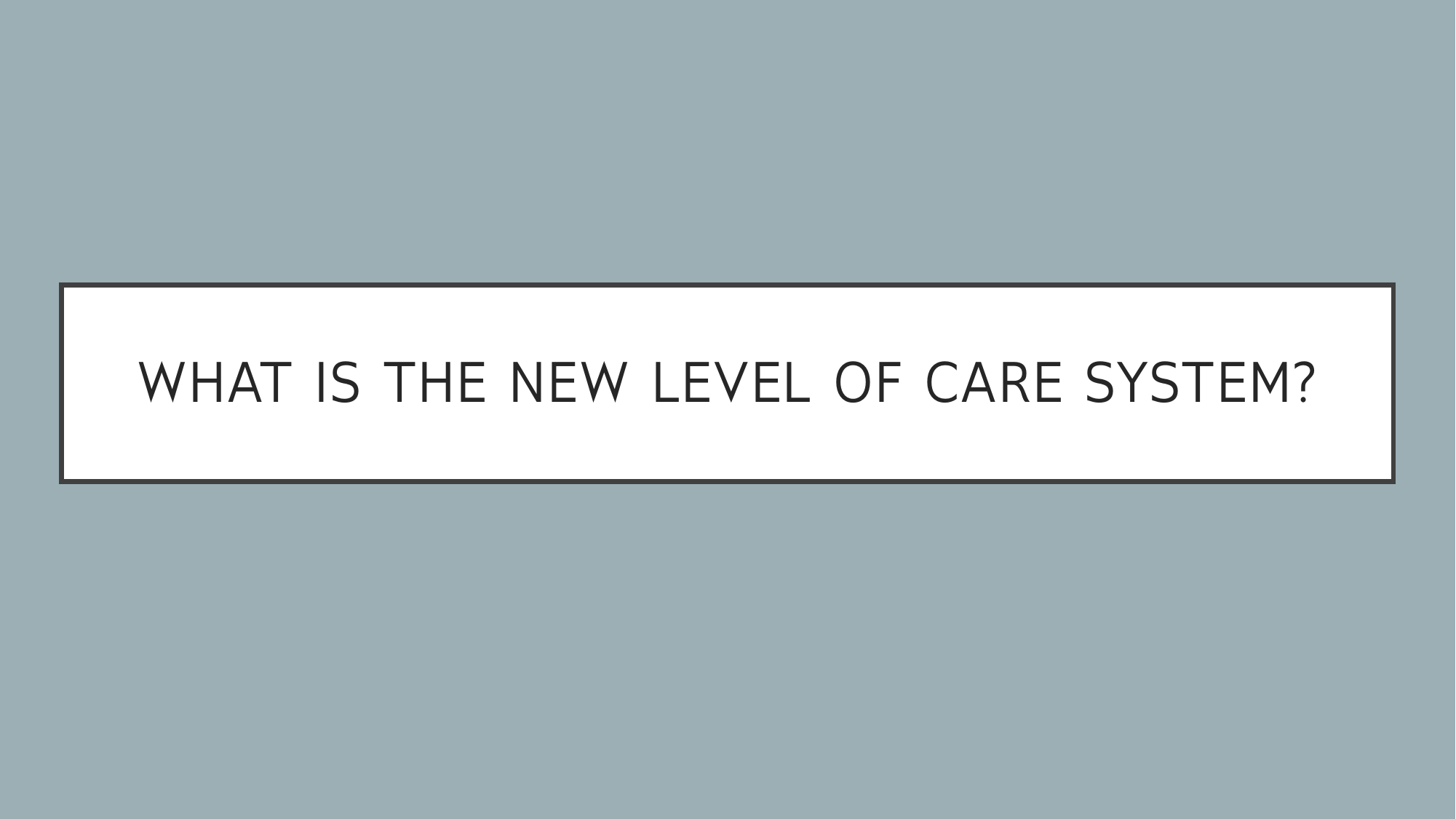

# What is the new level of care system?